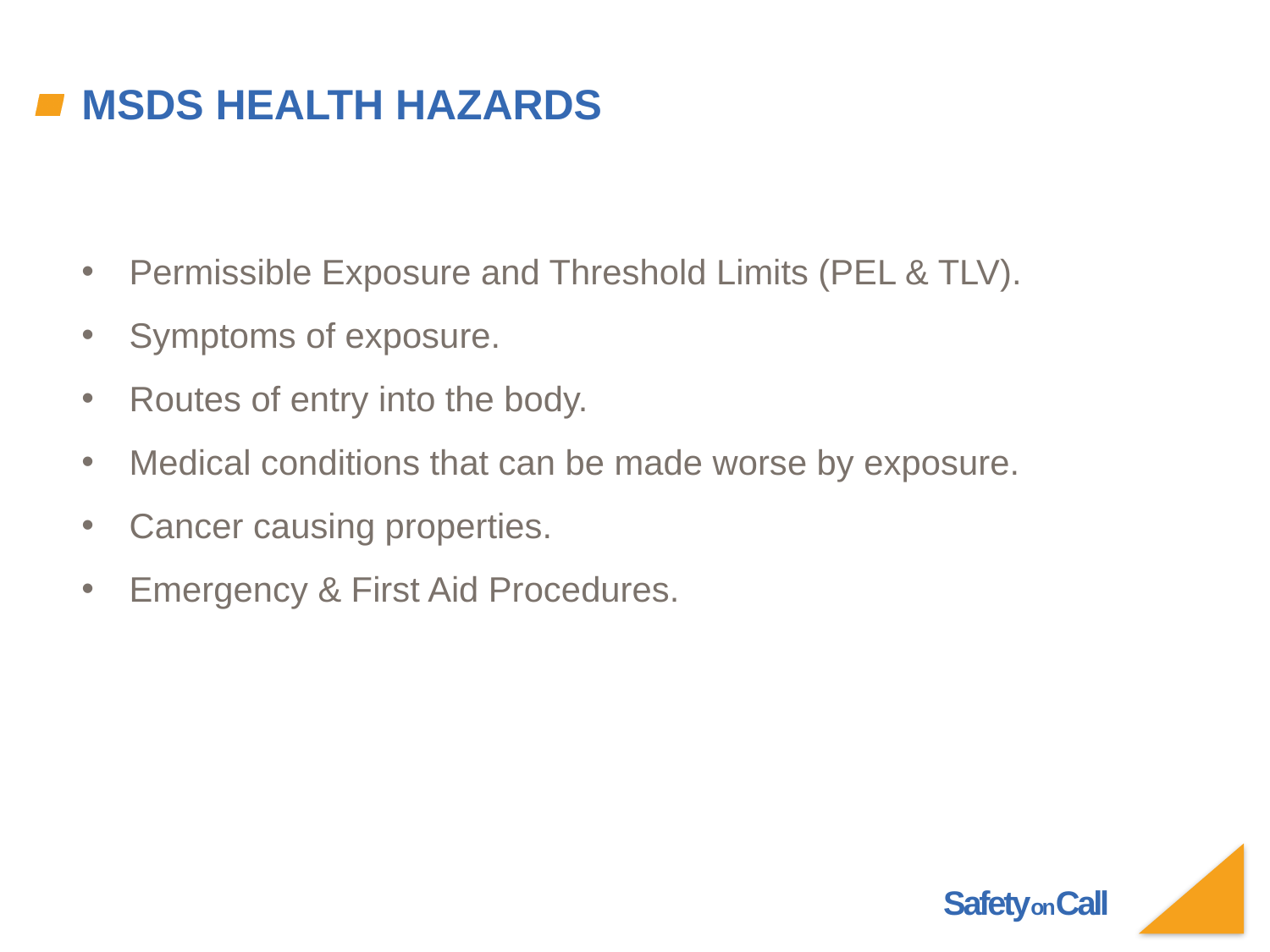

# MSDS Health Hazards
Permissible Exposure and Threshold Limits (PEL & TLV).
Symptoms of exposure.
Routes of entry into the body.
Medical conditions that can be made worse by exposure.
Cancer causing properties.
Emergency & First Aid Procedures.